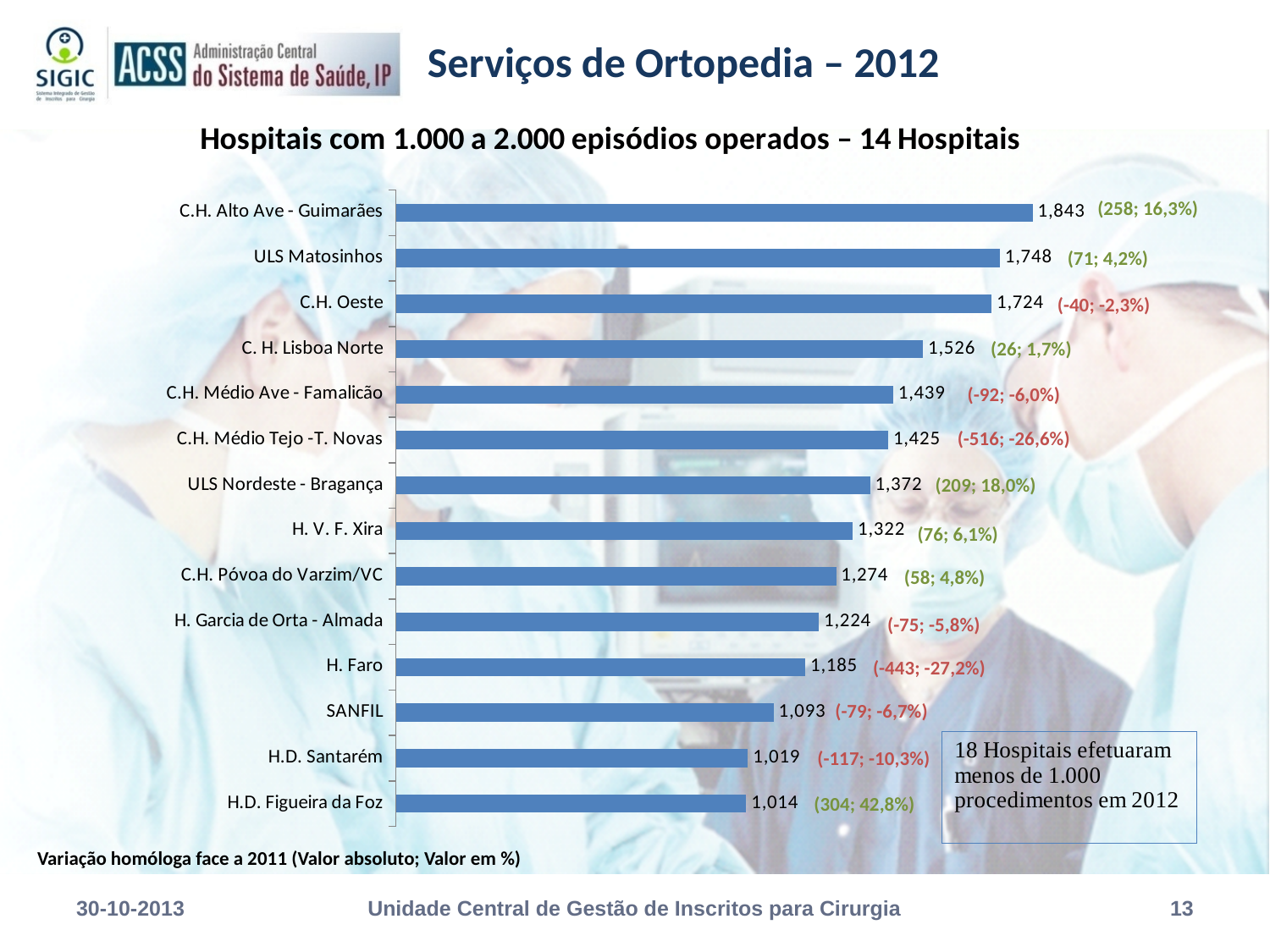

Serviços de Ortopedia – 2012

### Chart: Hospitais com 1.000 a 2.000 episódios operados – 14 Hospitais

| Category | Op 2012 |
|---|---|
| H.D. Figueira da Foz | 1014.0 |
| H.D. Santarém | 1019.0 |
| SANFIL | 1093.0 |
| H. Faro | 1185.0 |
| H. Garcia de Orta - Almada | 1224.0 |
| C.H. Póvoa do Varzim/VC | 1274.0 |
| H. V. F. Xira | 1322.0 |
| ULS Nordeste - Bragança | 1372.0 |
| C.H. Médio Tejo -T. Novas | 1425.0 |
| C.H. Médio Ave - Famalicão | 1439.0 |
| C. H. Lisboa Norte | 1526.0 |
| C.H. Oeste | 1724.0 |
| ULS Matosinhos | 1748.0 |
| C.H. Alto Ave - Guimarães | 1843.0 |
(258; 16,3%)
(71; 4,2%)
(-40; -2,3%)
(26; 1,7%)
(-92; -6,0%)
(-516; -26,6%)
(209; 18,0%)
(76; 6,1%)
(58; 4,8%)
(-75; -5,8%)
(-443; -27,2%)
(-79; -6,7%)
(-117; -10,3%)
(304; 42,8%)
Variação homóloga face a 2011 (Valor absoluto; Valor em %)
30-10-2013
Unidade Central de Gestão de Inscritos para Cirurgia
13